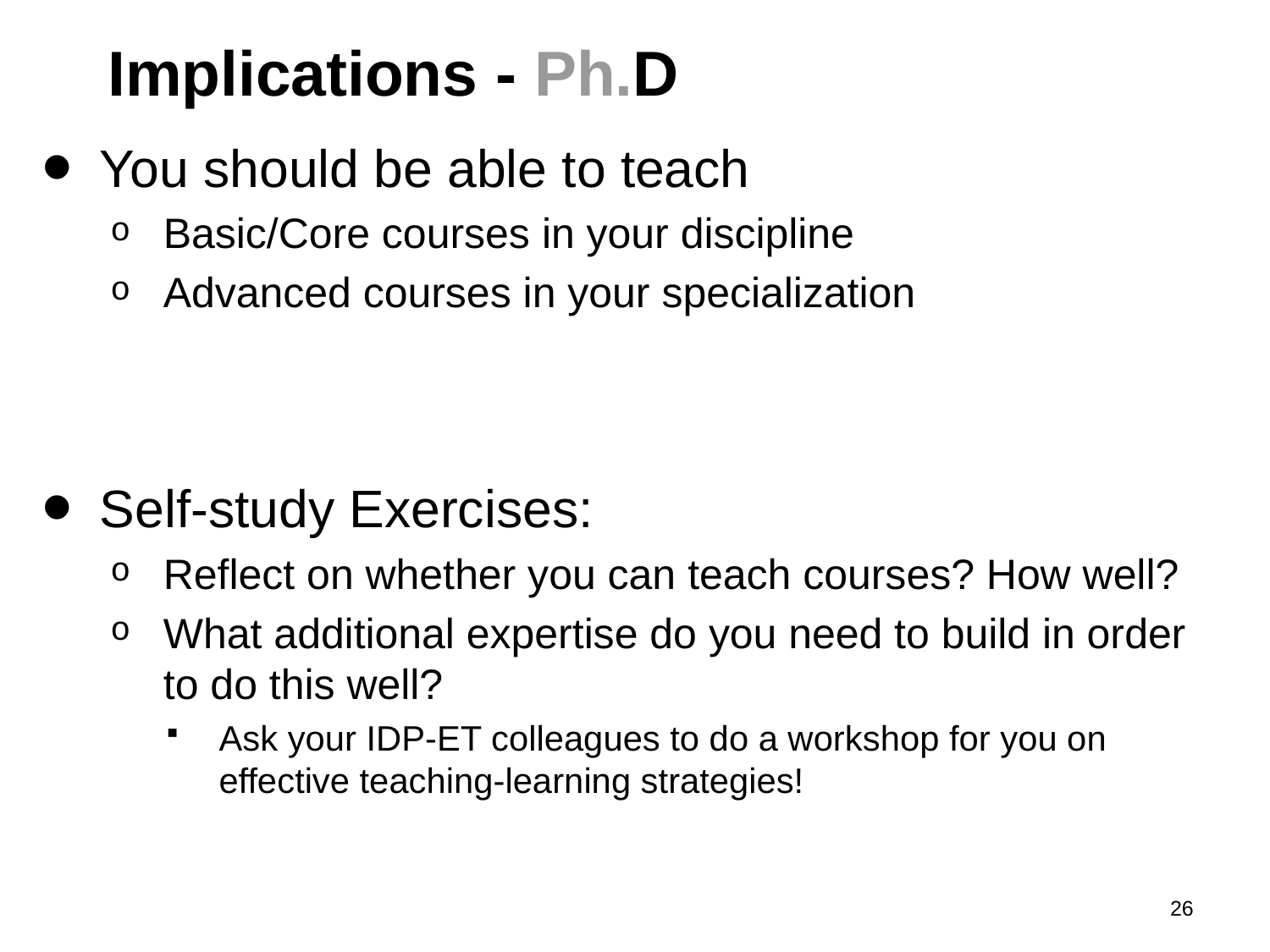

# Implications - Ph.D
You should be able to teach
Basic/Core courses in your discipline
Advanced courses in your specialization

Self-study Exercises:
Reflect on whether you can teach courses? How well?
What additional expertise do you need to build in order to do this well?
Ask your IDP-ET colleagues to do a workshop for you on effective teaching-learning strategies!

26